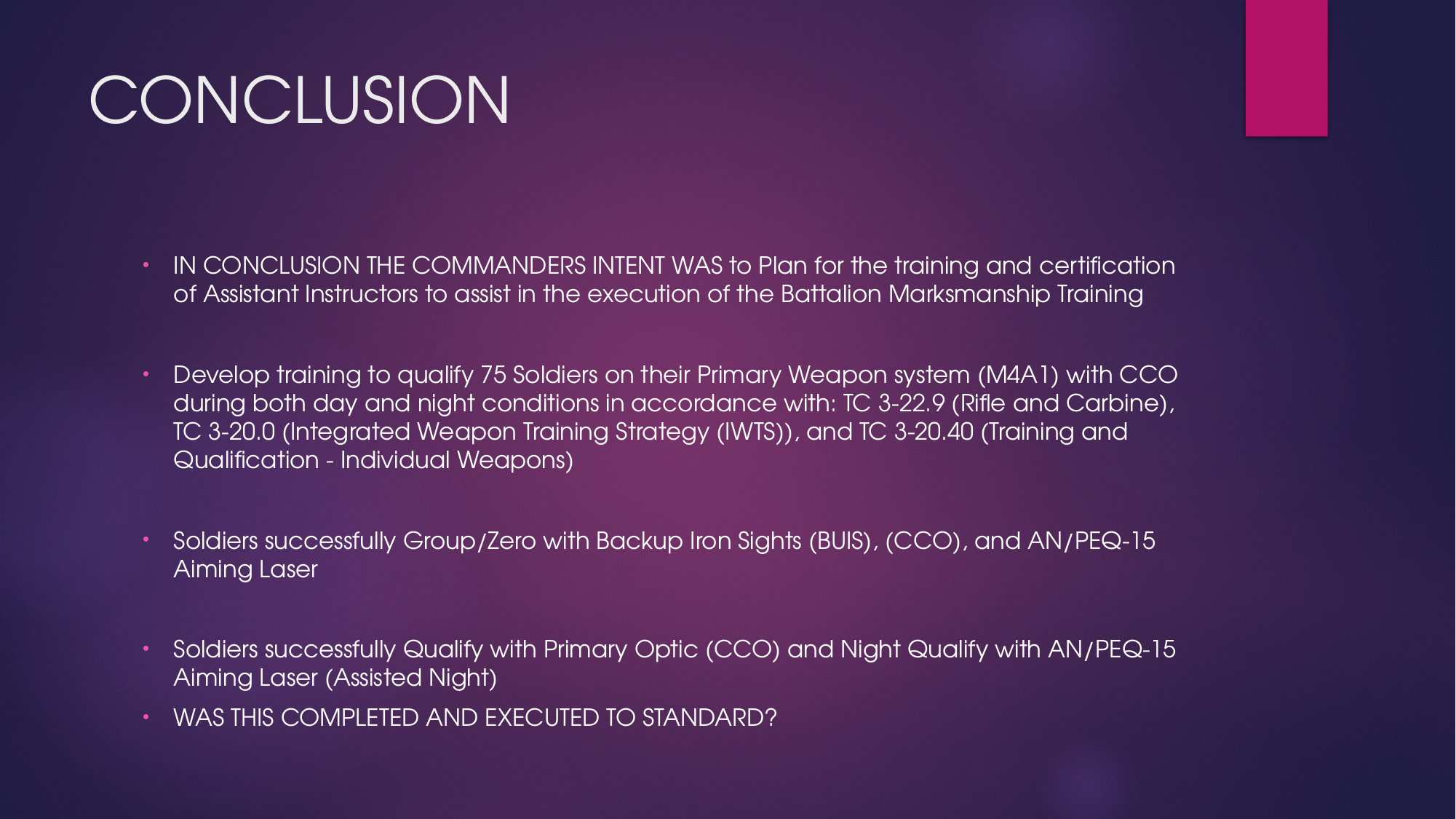

# CONCLUSION
IN CONCLUSION THE COMMANDERS INTENT WAS to Plan for the training and certification of Assistant Instructors to assist in the execution of the Battalion Marksmanship Training

Develop training to qualify 75 Soldiers on their Primary Weapon system (M4A1) with CCO during both day and night conditions in accordance with: TC 3-22.9 (Rifle and Carbine), TC 3-20.0 (Integrated Weapon Training Strategy (IWTS)), and TC 3-20.40 (Training and Qualification - Individual Weapons)

Soldiers successfully Group/Zero with Backup Iron Sights (BUIS), (CCO), and AN/PEQ-15 Aiming Laser

Soldiers successfully Qualify with Primary Optic (CCO) and Night Qualify with AN/PEQ-15 Aiming Laser (Assisted Night)
WAS THIS COMPLETED AND EXECUTED TO STANDARD?